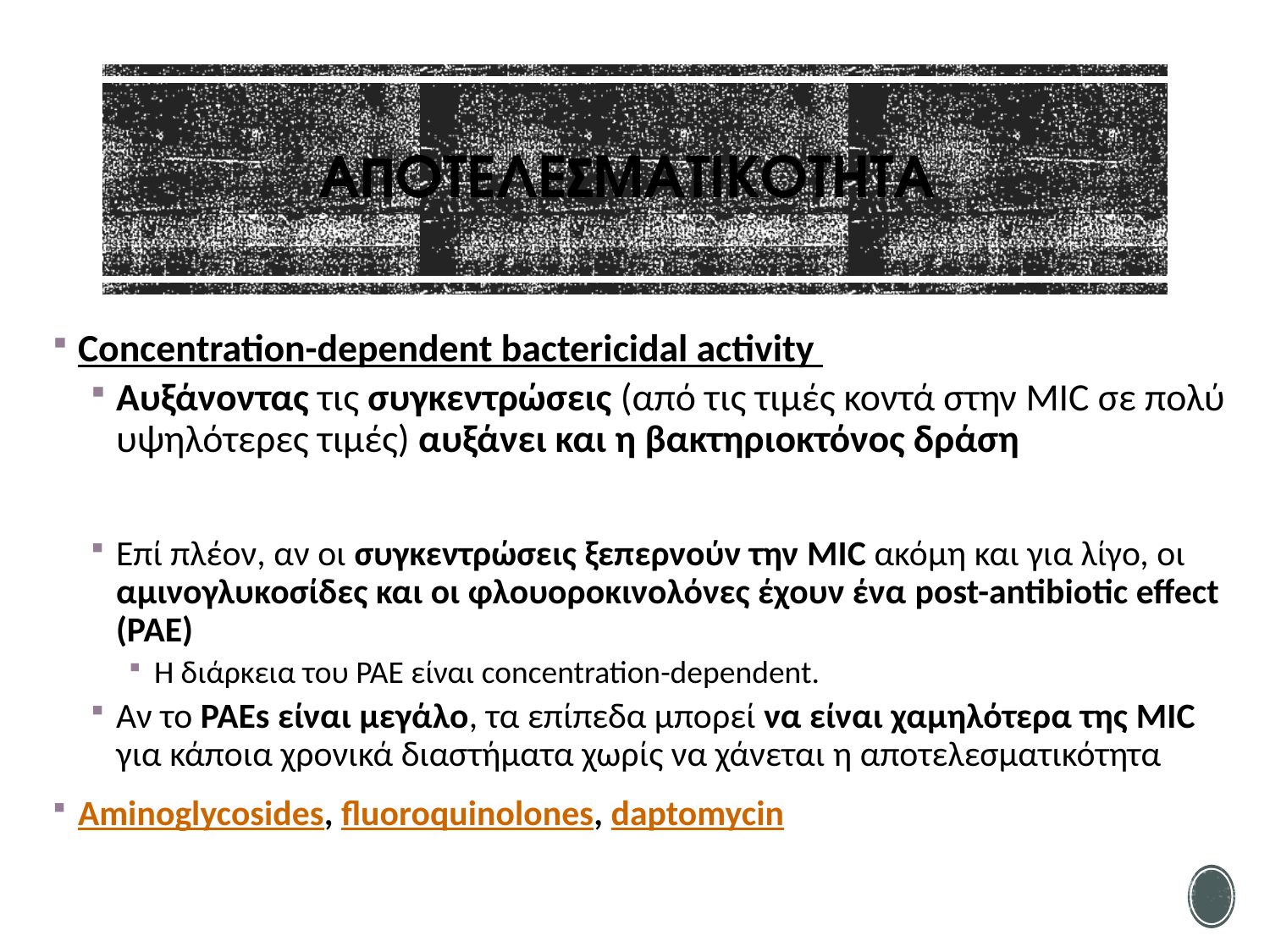

# ΑποτελεΣματικοτητα

Concentration-dependent bactericidal activity
Αυξάνοντας τις συγκεντρώσεις (από τις τιμές κοντά στην MIC σε πολύ υψηλότερες τιμές) αυξάνει και η βακτηριοκτόνος δράση

Επί πλέον, αν οι συγκεντρώσεις ξεπερνούν την MIC ακόμη και για λίγο, οι αμινογλυκοσίδες και οι φλουοροκινολόνες έχουν ένα post-antibiotic effect (PAE)
Η διάρκεια του PAE είναι concentration-dependent.
Αν το PAEs είναι μεγάλο, τα επίπεδα μπορεί να είναι χαμηλότερα της MIC για κάποια χρονικά διαστήματα χωρίς να χάνεται η αποτελεσματικότητα
Aminoglycosides, fluoroquinolones, daptomycin